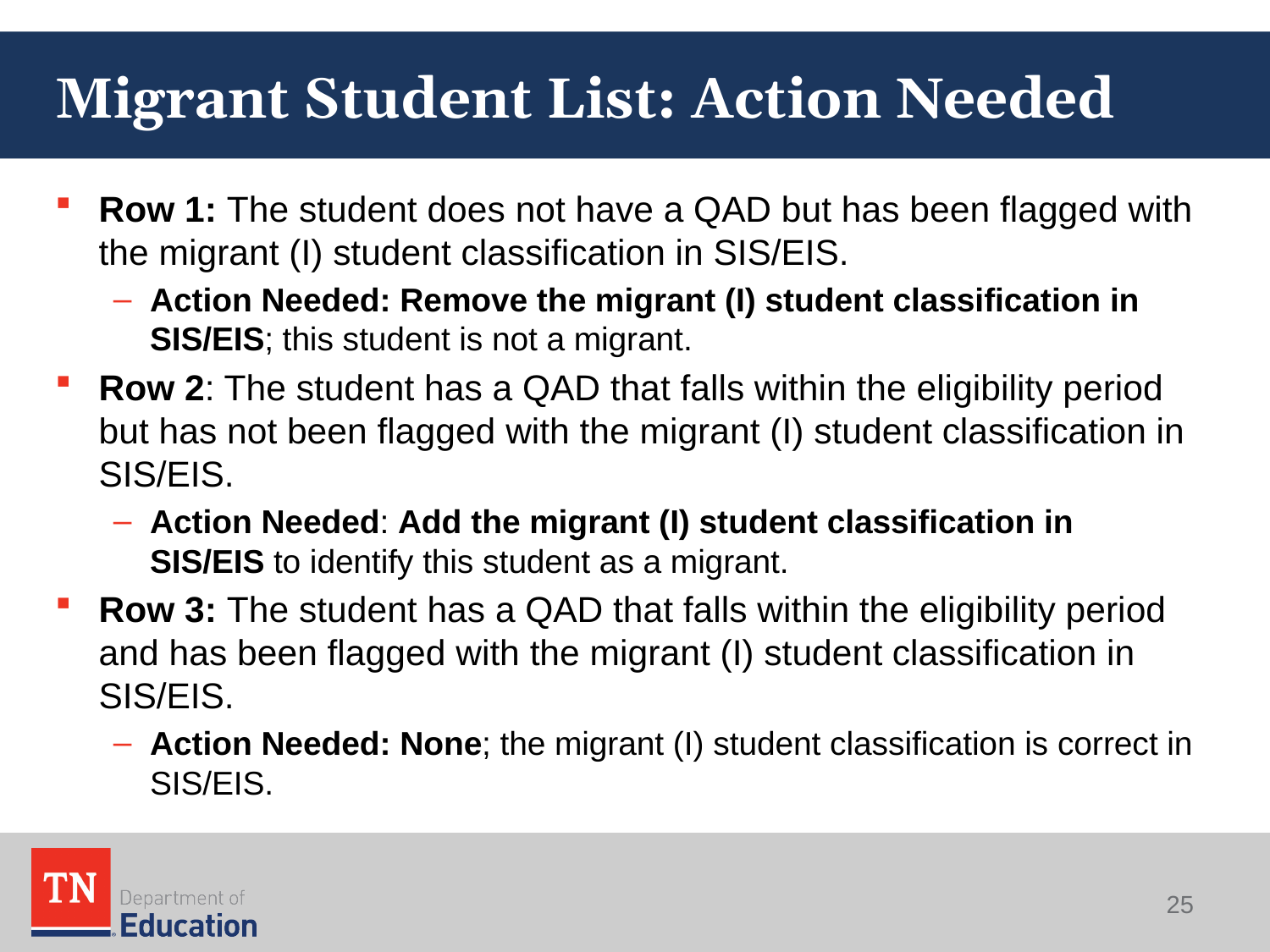

# Migrant Student List: Action Needed
Row 1: The student does not have a QAD but has been flagged with the migrant (I) student classification in SIS/EIS.
Action Needed: Remove the migrant (I) student classification in SIS/EIS; this student is not a migrant.
Row 2: The student has a QAD that falls within the eligibility period but has not been flagged with the migrant (I) student classification in SIS/EIS.
Action Needed: Add the migrant (I) student classification in SIS/EIS to identify this student as a migrant.
Row 3: The student has a QAD that falls within the eligibility period and has been flagged with the migrant (I) student classification in SIS/EIS.
Action Needed: None; the migrant (I) student classification is correct in SIS/EIS.

25